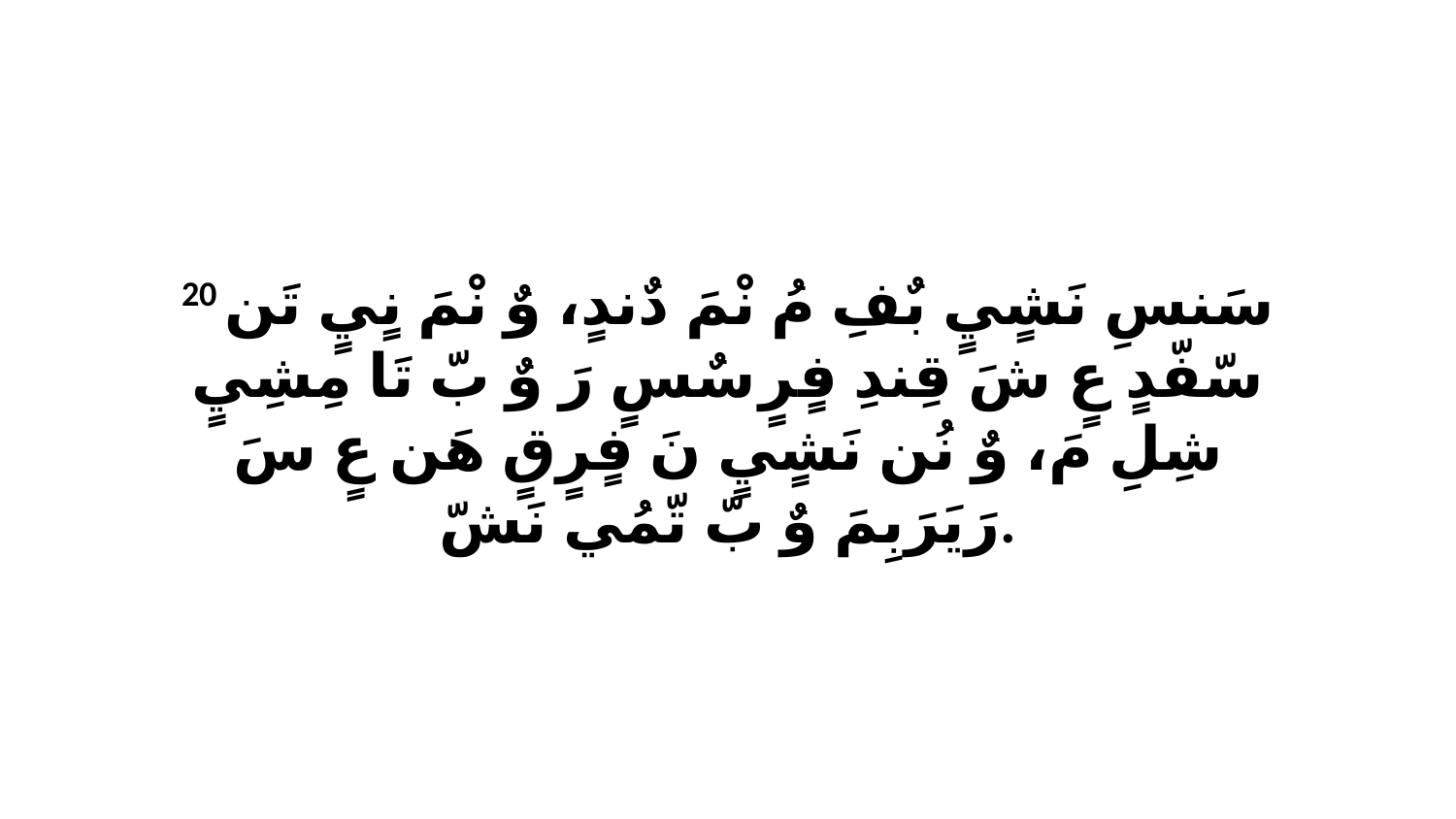

20 سَنسِ نَشٍيٍ بٌفِ مُ نْمَ دٌندٍ، وٌ نْمَ نٍيٍ تَن سّفّدٍ عٍ شَ قِندِ فٍرٍ سٌسٍ رَ وٌ بّ تَا مِشِيٍ شِلِ مَ، وٌ نُن نَشٍيٍ نَ فٍرٍقٍ هَن عٍ سَ رَيَرَبِمَ وٌ بّ تّمُي نَشّ.